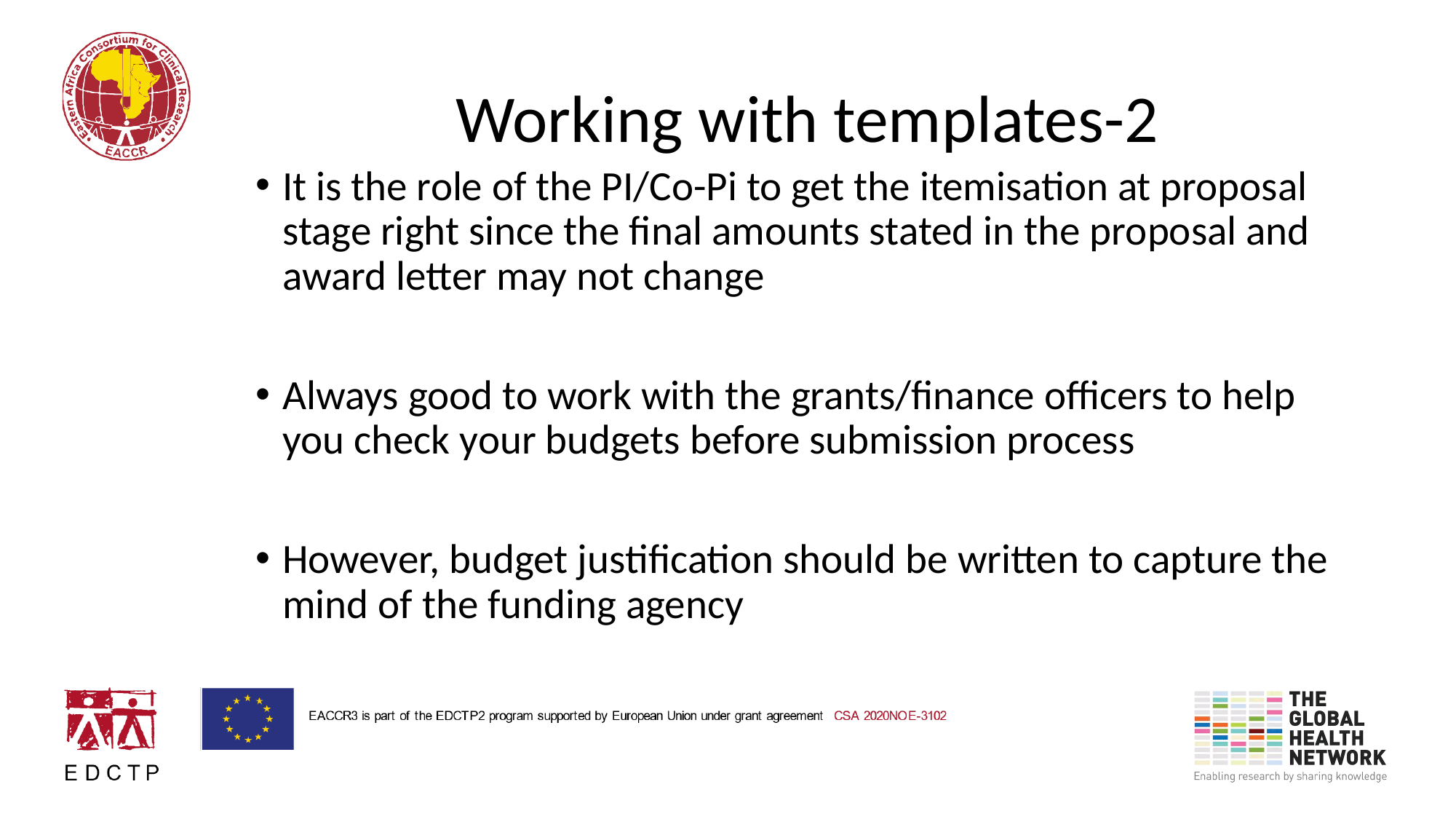

# Working with templates-2
It is the role of the PI/Co-Pi to get the itemisation at proposal stage right since the final amounts stated in the proposal and award letter may not change

Always good to work with the grants/finance officers to help you check your budgets before submission process

However, budget justification should be written to capture the mind of the funding agency